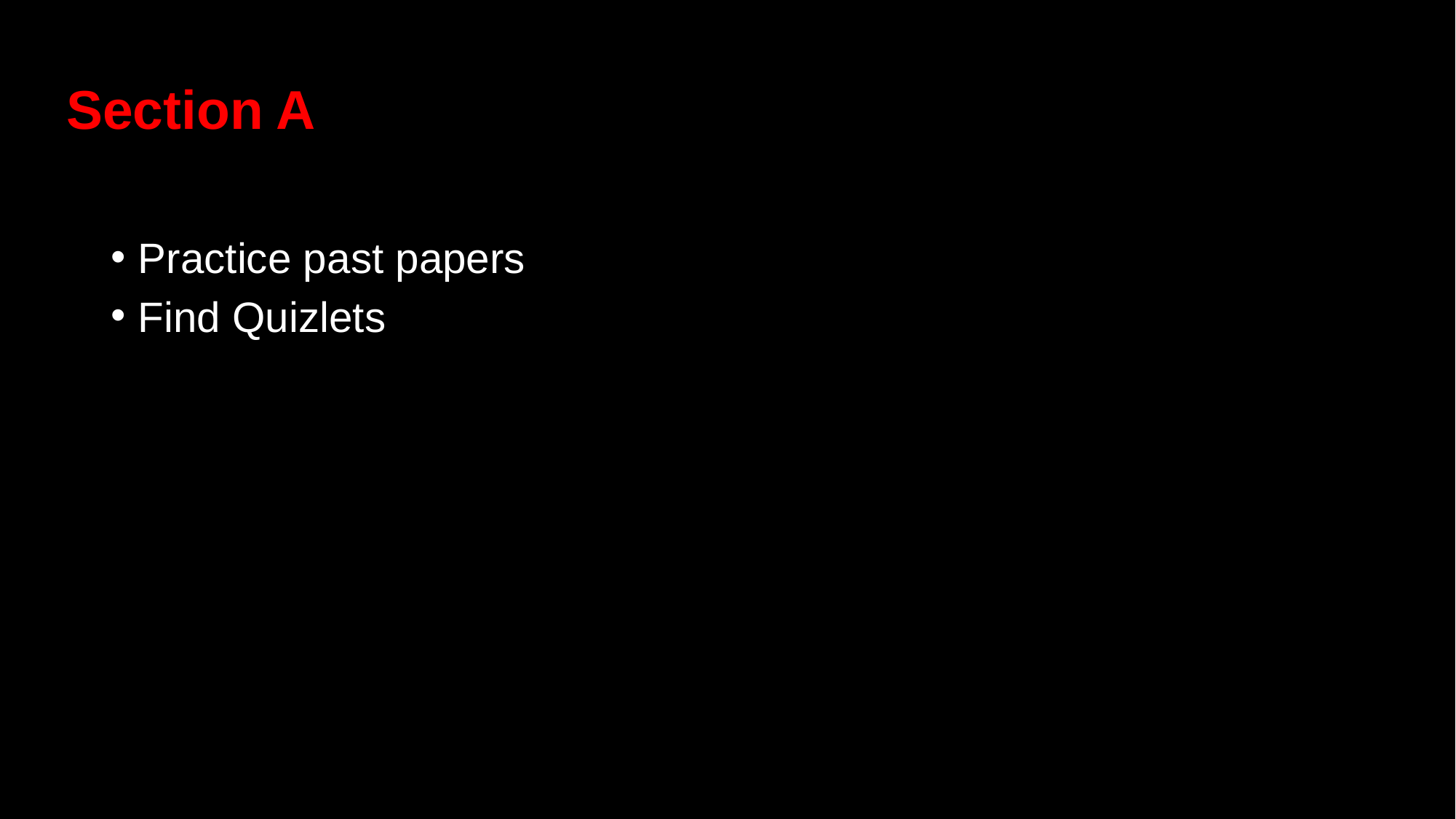

Section A

Practice past papers
Find Quizlets